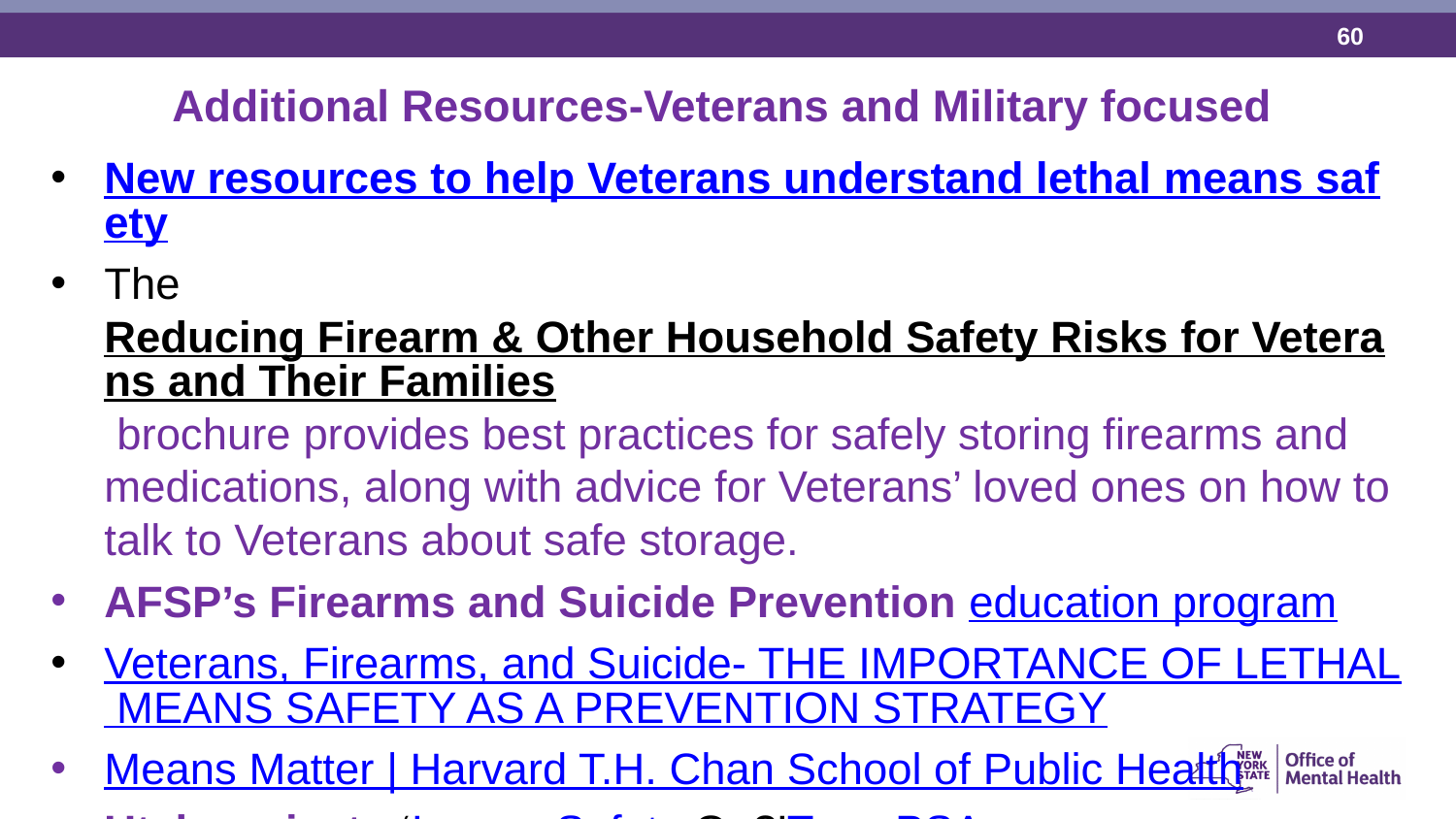

Additional Resources-Veterans and Military focused
New resources to help Veterans understand lethal means safety
The Reducing Firearm & Other Household Safety Risks for Veterans and Their Families brochure provides best practices for safely storing firearms and medications, along with advice for Veterans’ loved ones on how to talk to Veterans about safe storage.
AFSP’s Firearms and Suicide Prevention education program
Veterans, Firearms, and Suicide- THE IMPORTANCE OF LETHAL MEANS SAFETY AS A PREVENTION STRATEGY
Means Matter | Harvard T.H. Chan School of Public Health
Utah projects-‘Is your Safety On?’Teen PSA
Utah Firearm Suicide Prevention Video